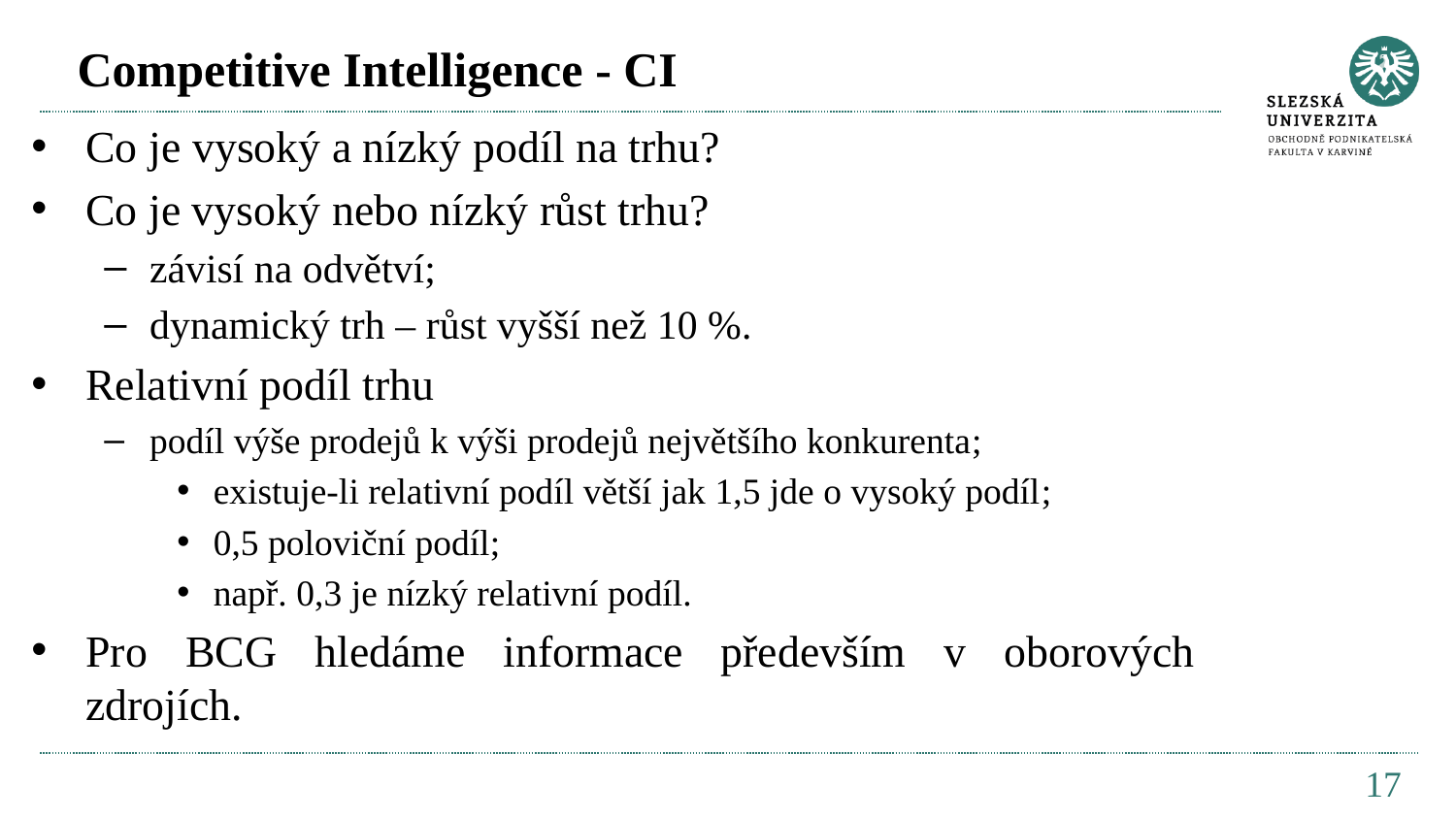

# Competitive Intelligence - CI
Co je vysoký a nízký podíl na trhu?
Co je vysoký nebo nízký růst trhu?
závisí na odvětví;
dynamický trh – růst vyšší než 10 %.
Relativní podíl trhu
podíl výše prodejů k výši prodejů největšího konkurenta;
existuje-li relativní podíl větší jak 1,5 jde o vysoký podíl;
0,5 poloviční podíl;
např. 0,3 je nízký relativní podíl.
Pro BCG hledáme informace především v oborových zdrojích.

17